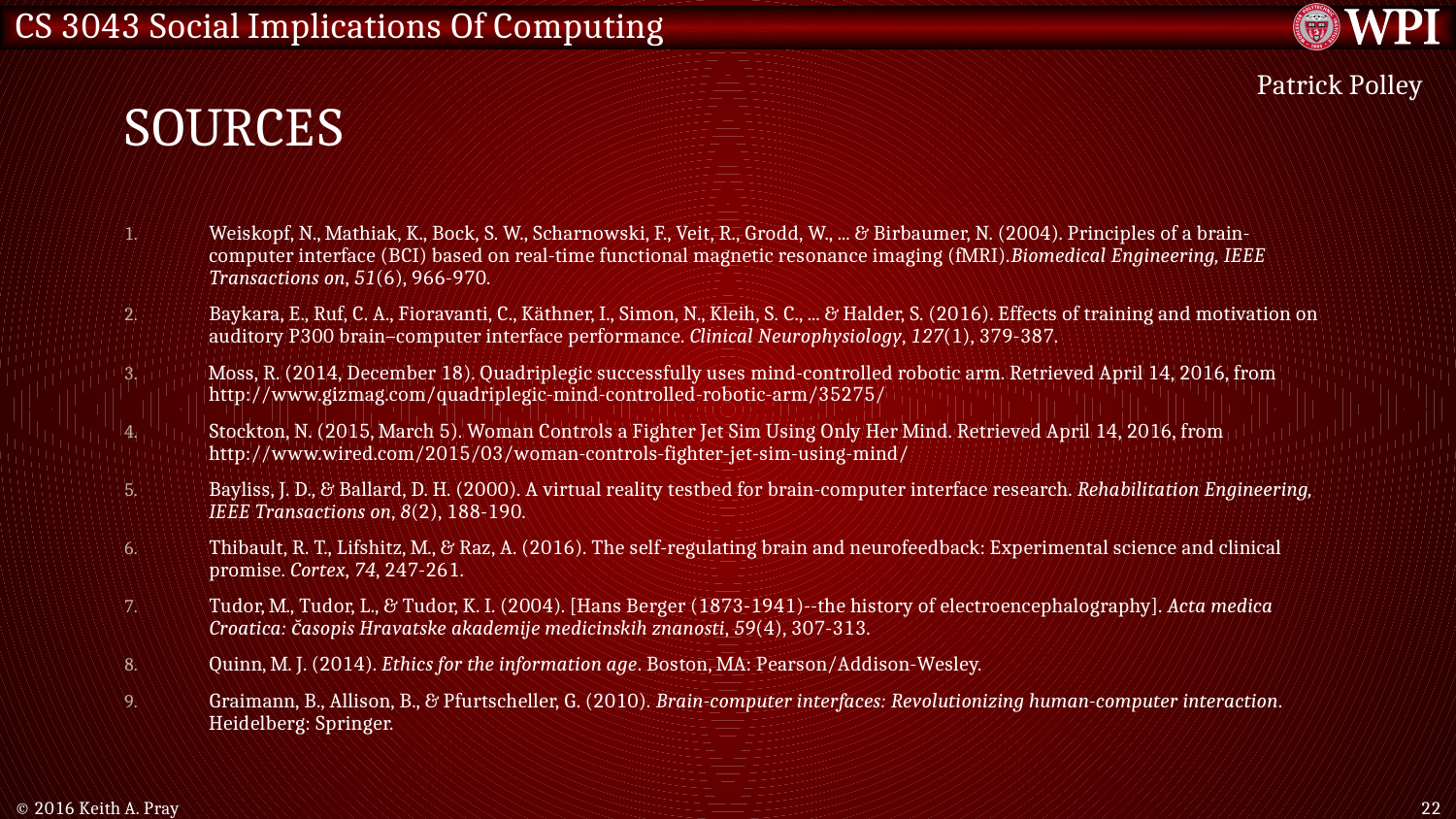

# Sources
Patrick Polley
Weiskopf, N., Mathiak, K., Bock, S. W., Scharnowski, F., Veit, R., Grodd, W., ... & Birbaumer, N. (2004). Principles of a brain-computer interface (BCI) based on real-time functional magnetic resonance imaging (fMRI).Biomedical Engineering, IEEE Transactions on, 51(6), 966-970.
Baykara, E., Ruf, C. A., Fioravanti, C., Käthner, I., Simon, N., Kleih, S. C., ... & Halder, S. (2016). Effects of training and motivation on auditory P300 brain–computer interface performance. Clinical Neurophysiology, 127(1), 379-387.
Moss, R. (2014, December 18). Quadriplegic successfully uses mind-controlled robotic arm. Retrieved April 14, 2016, from http://www.gizmag.com/quadriplegic-mind-controlled-robotic-arm/35275/
Stockton, N. (2015, March 5). Woman Controls a Fighter Jet Sim Using Only Her Mind. Retrieved April 14, 2016, from http://www.wired.com/2015/03/woman-controls-fighter-jet-sim-using-mind/
Bayliss, J. D., & Ballard, D. H. (2000). A virtual reality testbed for brain-computer interface research. Rehabilitation Engineering, IEEE Transactions on, 8(2), 188-190.
Thibault, R. T., Lifshitz, M., & Raz, A. (2016). The self-regulating brain and neurofeedback: Experimental science and clinical promise. Cortex, 74, 247-261.
Tudor, M., Tudor, L., & Tudor, K. I. (2004). [Hans Berger (1873-1941)--the history of electroencephalography]. Acta medica Croatica: c̆asopis Hravatske akademije medicinskih znanosti, 59(4), 307-313.
Quinn, M. J. (2014). Ethics for the information age. Boston, MA: Pearson/Addison-Wesley.
Graimann, B., Allison, B., & Pfurtscheller, G. (2010). Brain-computer interfaces: Revolutionizing human-computer interaction. Heidelberg: Springer.

© 2016 Keith A. Pray
22